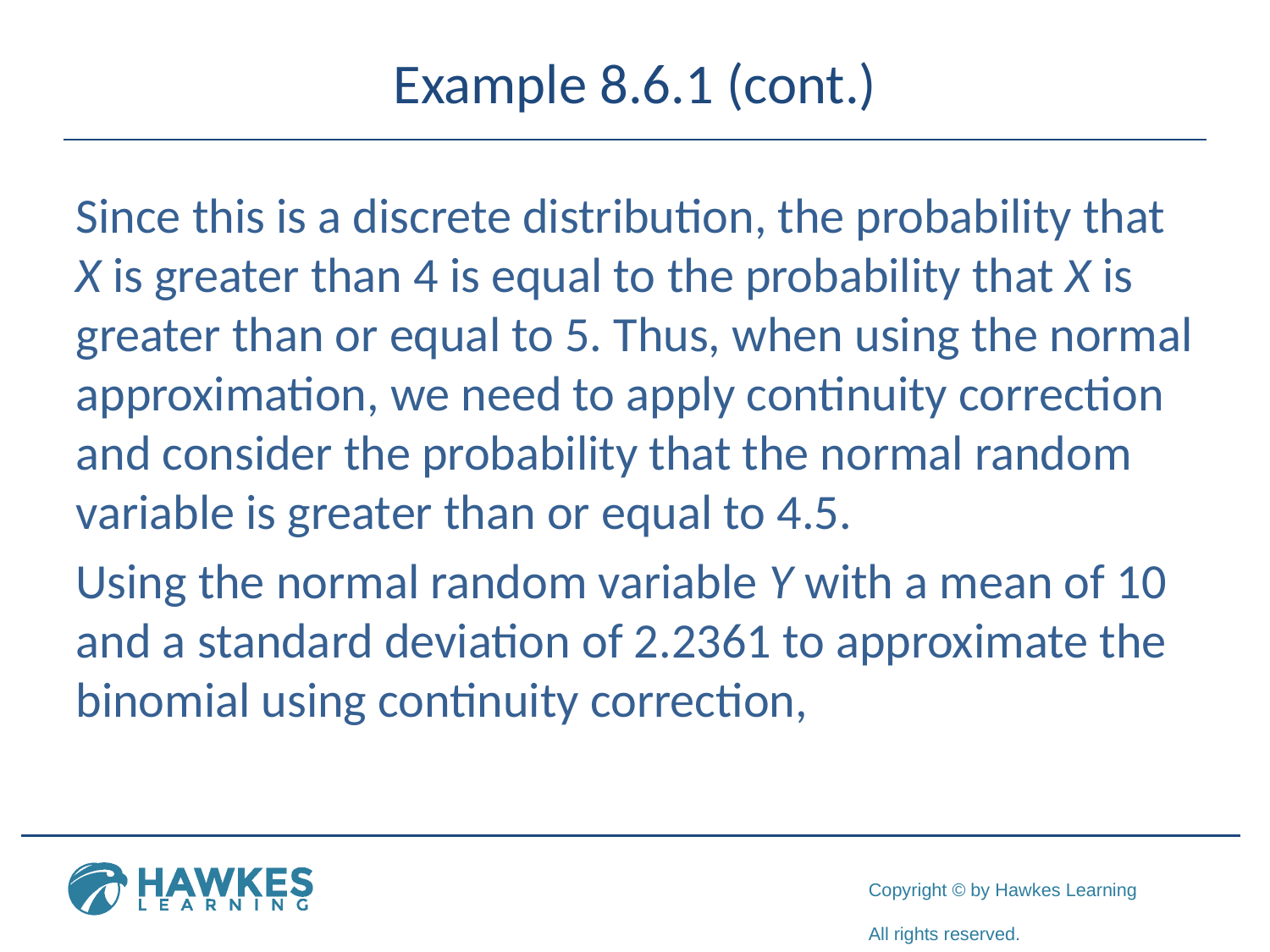

# Example 8.6.1 (cont.)
Since this is a discrete distribution, the probability that X is greater than 4 is equal to the probability that X is greater than or equal to 5. Thus, when using the normal approximation, we need to apply continuity correction and consider the probability that the normal random variable is greater than or equal to 4.5.
Using the normal random variable Y with a mean of 10 and a standard deviation of 2.2361 to approximate the binomial using continuity correction,